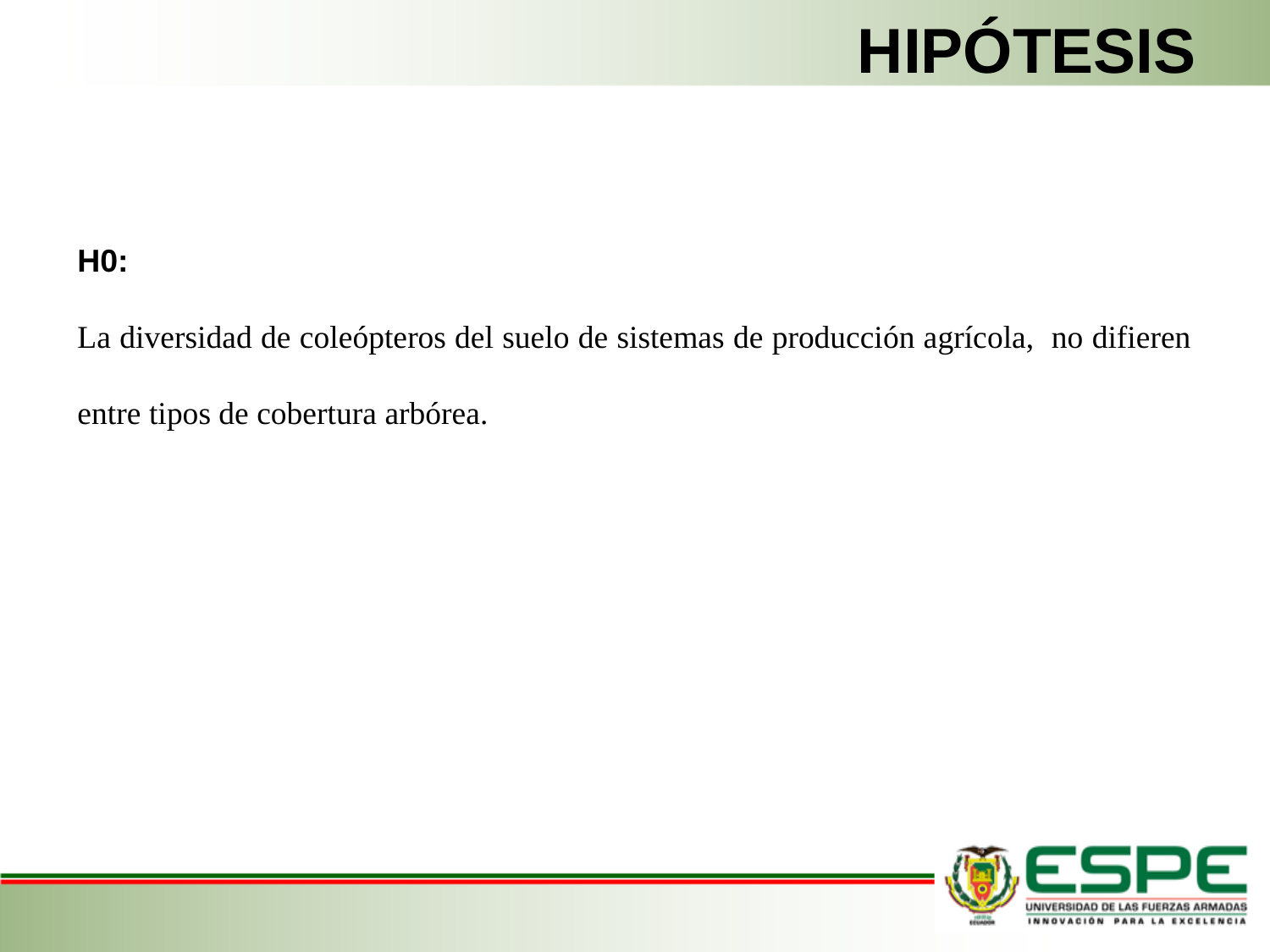

HIPÓTESIS
H0:
La diversidad de coleópteros del suelo de sistemas de producción agrícola,  no difieren entre tipos de cobertura arbórea.